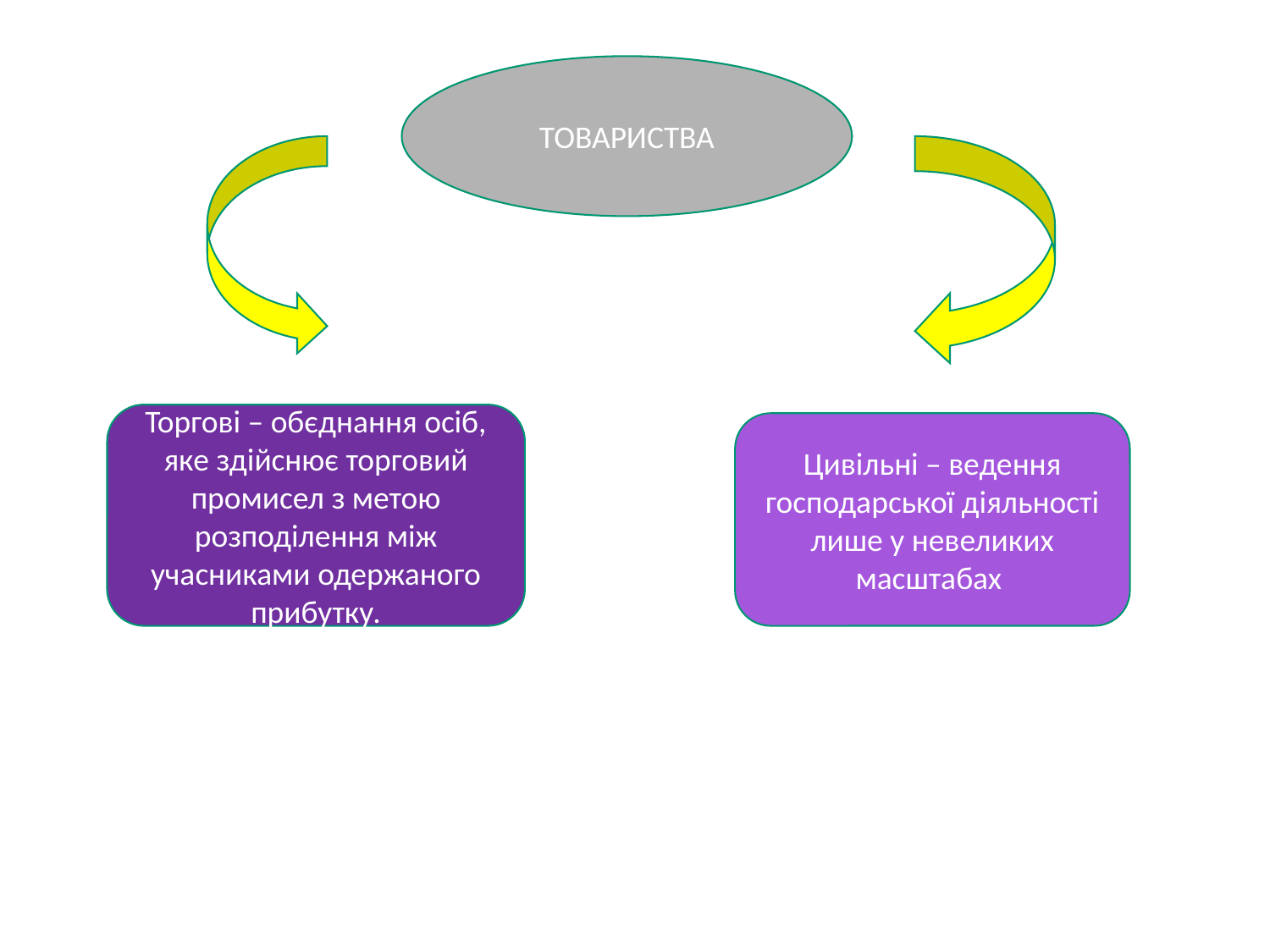

ТОВАРИСТВА

Торгові – обєднання осіб, яке здійснює торговий промисел з метою розподілення між учасниками одержаного прибутку.
Цивільні – ведення господарської діяльності лише у невеликих масштабах